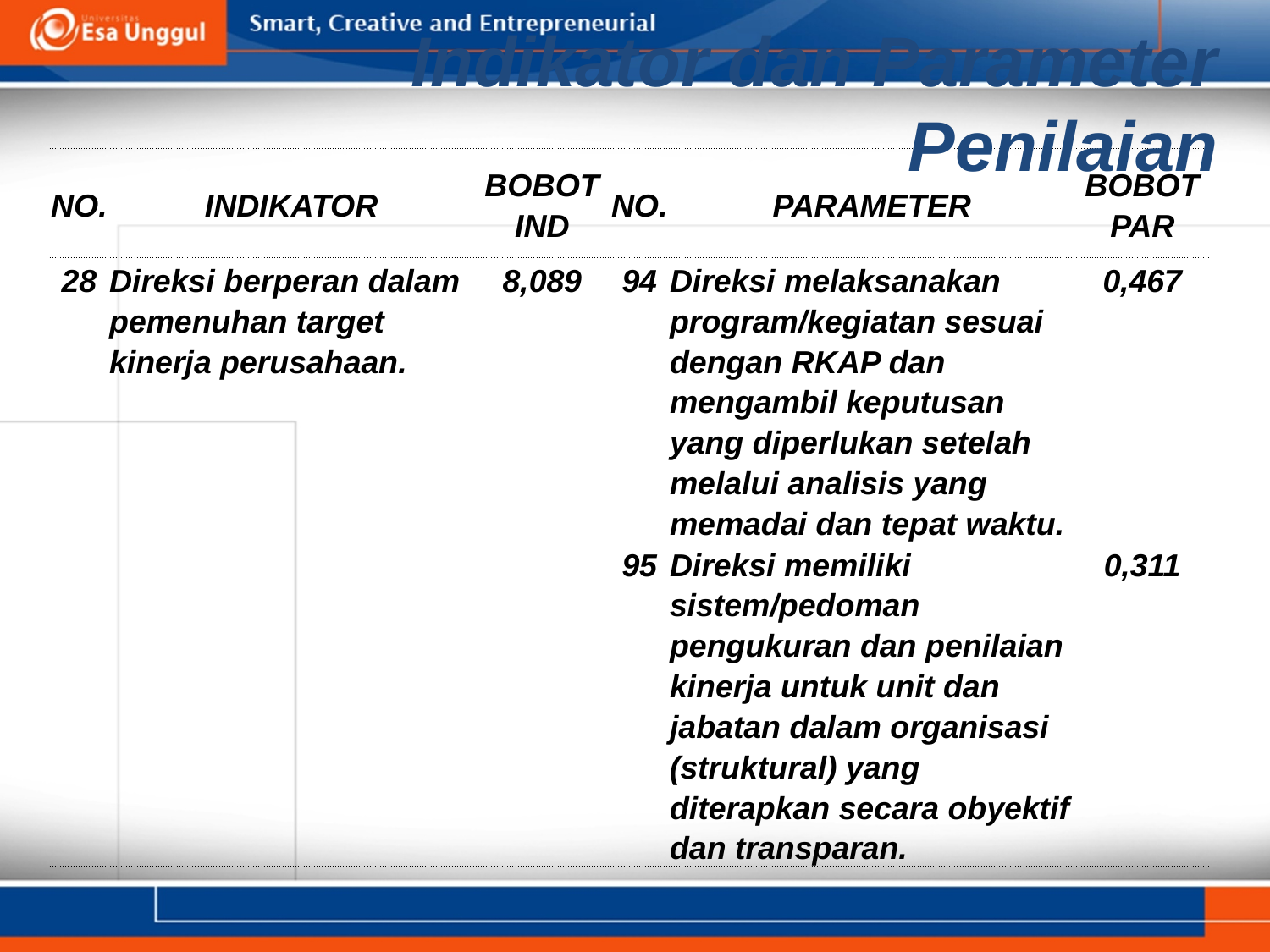

Indikator dan Parameter Penilaian
| NO. | INDIKATOR | BOBOT IND | NO. | PARAMETER | BOBOT PAR |
| --- | --- | --- | --- | --- | --- |
| 28 | Direksi berperan dalam pemenuhan target kinerja perusahaan. | 8,089 | 94 | Direksi melaksanakan program/kegiatan sesuai dengan RKAP dan mengambil keputusan yang diperlukan setelah melalui analisis yang memadai dan tepat waktu. | 0,467 |
|  |  |  | 95 | Direksi memiliki sistem/pedoman pengukuran dan penilaian kinerja untuk unit dan jabatan dalam organisasi (struktural) yang diterapkan secara obyektif dan transparan. | 0,311 |